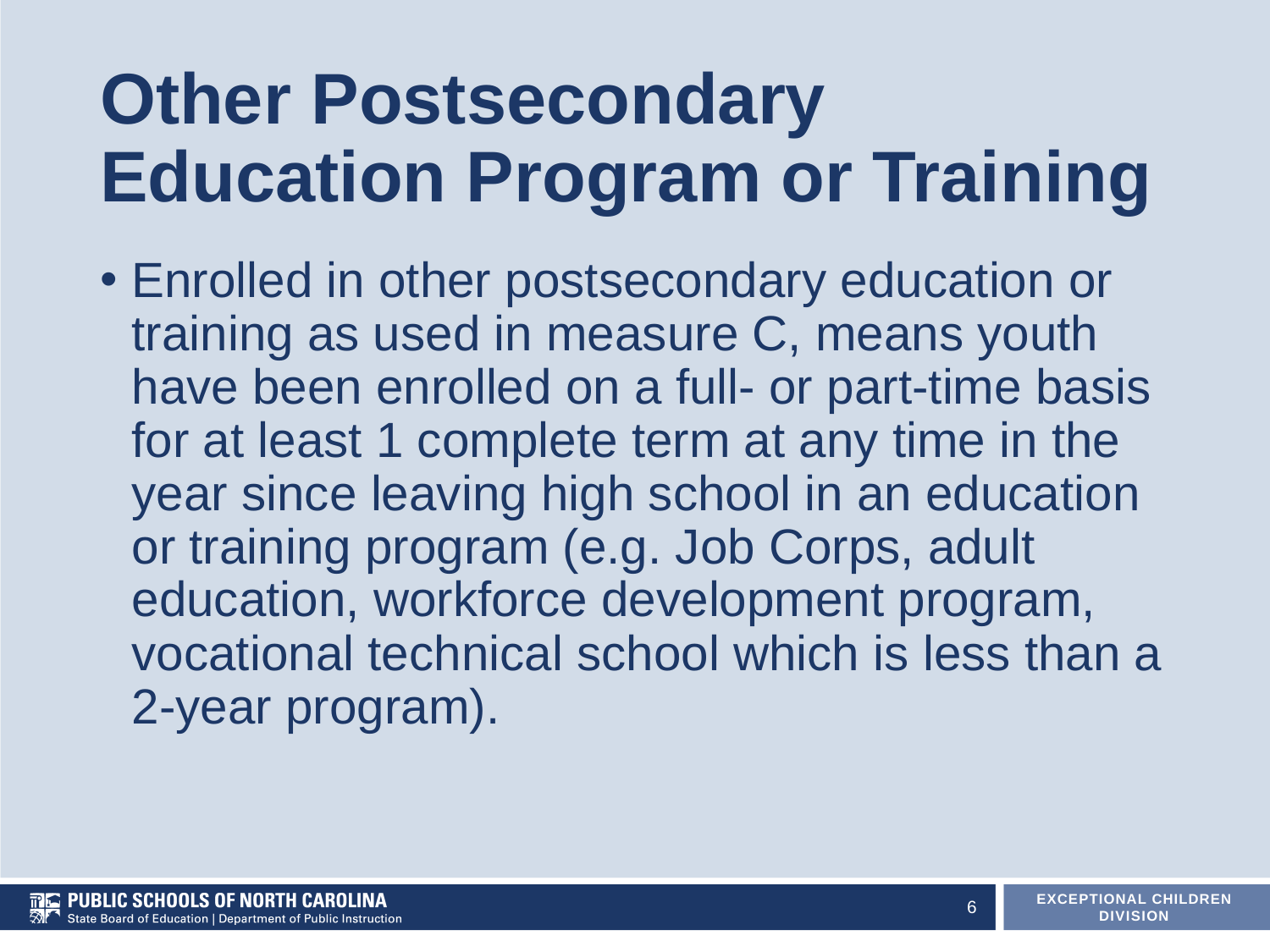

# Other Postsecondary Education Program or Training
Enrolled in other postsecondary education or training as used in measure C, means youth have been enrolled on a full- or part-time basis for at least 1 complete term at any time in the year since leaving high school in an education or training program (e.g. Job Corps, adult education, workforce development program, vocational technical school which is less than a 2-year program).

6